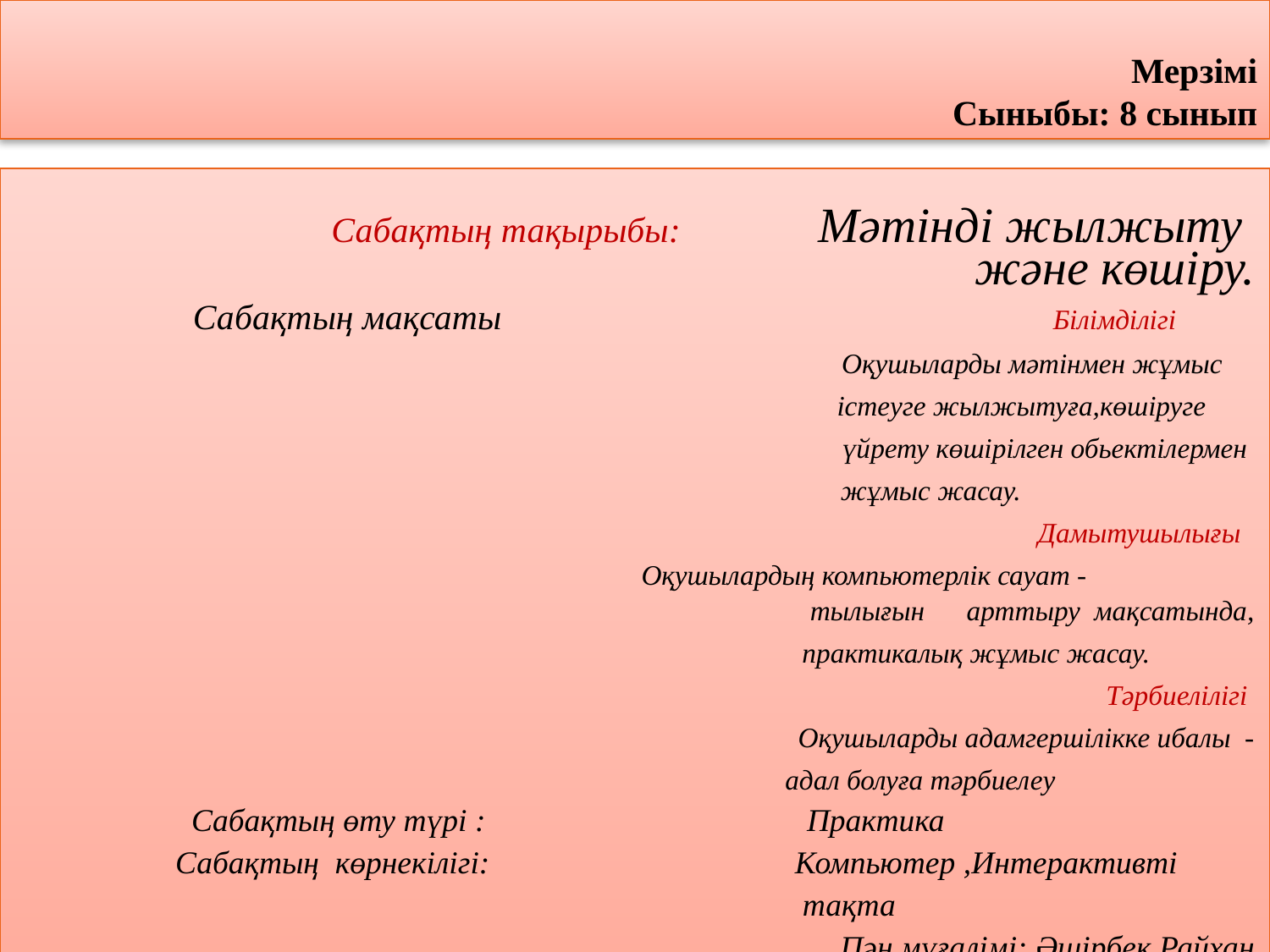

# Мерзімі Сыныбы: 8 сынып

Сабақтың тақырыбы:             Мәтінді жылжыту
                              және көшіру.
                     Сабақтың мақсаты                                                              Білімділігі
                                                                                                                    Оқушыларды мәтінмен жұмыс
                                                                                                                 істеуге жылжытуға,көшіруге
                                                                                                        үйрету көшірілген обьектілермен
                                                                                      жұмыс жасау.
                                                                          Дамытушылығы
                                                                                          Оқушылардың компьютерлік сауат -                                                                  тылығын      арттыру  мақсатында,
                                                                                                   практикалық жұмыс жасау.
                                                               Тәрбиелілігі
 Оқушыларды адамгершілікке ибалы  -
                                                                                    адал болуға тәрбиелеу
                       Сабақтың өту түрі :                                        Практика
                     Сабақтың  көрнекілігі:                                      Компьютер ,Интерактивті
                                                                                                   тақта
Пән мұғалімі: Әшірбек Райхан